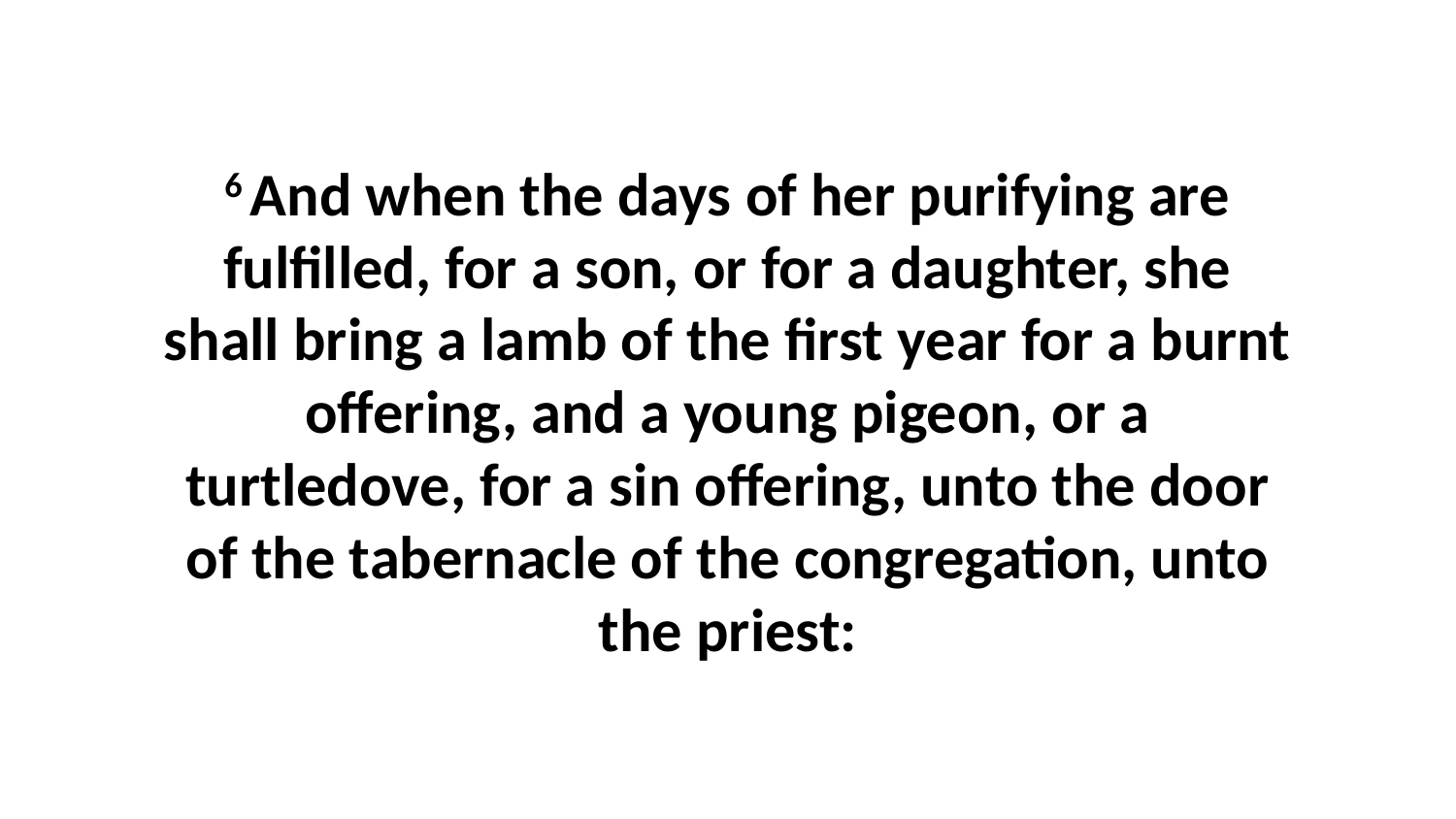

6 And when the days of her purifying are fulfilled, for a son, or for a daughter, she shall bring a lamb of the first year for a burnt offering, and a young pigeon, or a turtledove, for a sin offering, unto the door of the tabernacle of the congregation, unto the priest: